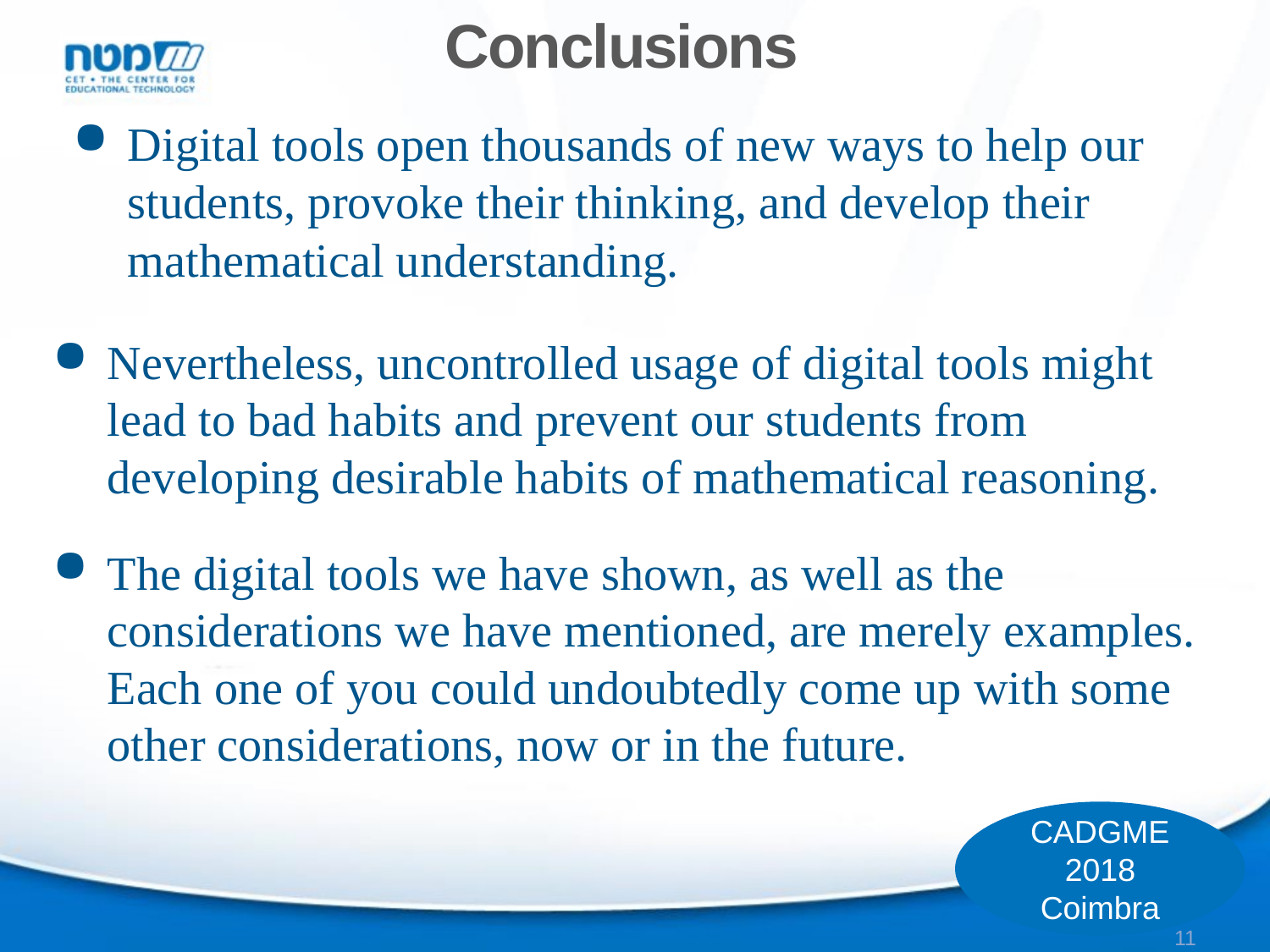

Conclusions
Digital tools open thousands of new ways to help our students, provoke their thinking, and develop their mathematical understanding.
Nevertheless, uncontrolled usage of digital tools might lead to bad habits and prevent our students from developing desirable habits of mathematical reasoning.
The digital tools we have shown, as well as the considerations we have mentioned, are merely examples. Each one of you could undoubtedly come up with some other considerations, now or in the future.

CADGME 2018
Coimbra

11